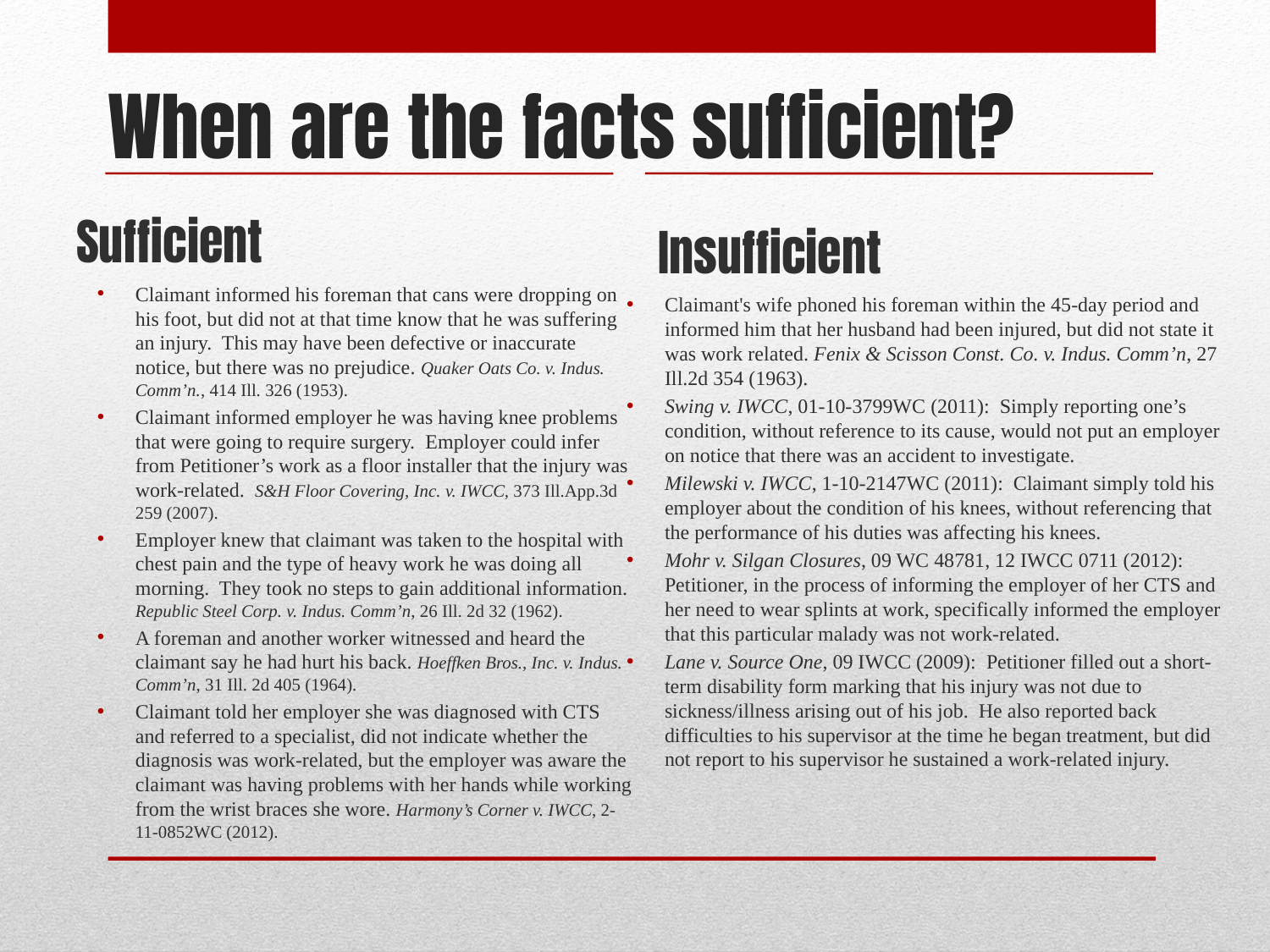

# When are the facts sufficient?
Sufficient
Insufficient
Claimant informed his foreman that cans were dropping on his foot, but did not at that time know that he was suffering an injury.  This may have been defective or inaccurate notice, but there was no prejudice. Quaker Oats Co. v. Indus. Comm’n., 414 Ill. 326 (1953).
Claimant informed employer he was having knee problems that were going to require surgery.  Employer could infer from Petitioner’s work as a floor installer that the injury was work-related.  S&H Floor Covering, Inc. v. IWCC, 373 Ill.App.3d 259 (2007).
Employer knew that claimant was taken to the hospital with chest pain and the type of heavy work he was doing all morning.  They took no steps to gain additional information. Republic Steel Corp. v. Indus. Comm’n, 26 Ill. 2d 32 (1962).
A foreman and another worker witnessed and heard the claimant say he had hurt his back. Hoeffken Bros., Inc. v. Indus. Comm’n, 31 Ill. 2d 405 (1964).
Claimant told her employer she was diagnosed with CTS and referred to a specialist, did not indicate whether the diagnosis was work-related, but the employer was aware the claimant was having problems with her hands while working from the wrist braces she wore. Harmony’s Corner v. IWCC, 2-11-0852WC (2012).
Claimant's wife phoned his foreman within the 45-day period and informed him that her husband had been injured, but did not state it was work related. Fenix & Scisson Const. Co. v. Indus. Comm’n, 27 Ill.2d 354 (1963).
Swing v. IWCC, 01-10-3799WC (2011):  Simply reporting one’s condition, without reference to its cause, would not put an employer on notice that there was an accident to investigate.
Milewski v. IWCC, 1-10-2147WC (2011):  Claimant simply told his employer about the condition of his knees, without referencing that the performance of his duties was affecting his knees.
Mohr v. Silgan Closures, 09 WC 48781, 12 IWCC 0711 (2012):  Petitioner, in the process of informing the employer of her CTS and her need to wear splints at work, specifically informed the employer that this particular malady was not work-related.
Lane v. Source One, 09 IWCC (2009):  Petitioner filled out a short-term disability form marking that his injury was not due to sickness/illness arising out of his job.  He also reported back difficulties to his supervisor at the time he began treatment, but did not report to his supervisor he sustained a work-related injury.